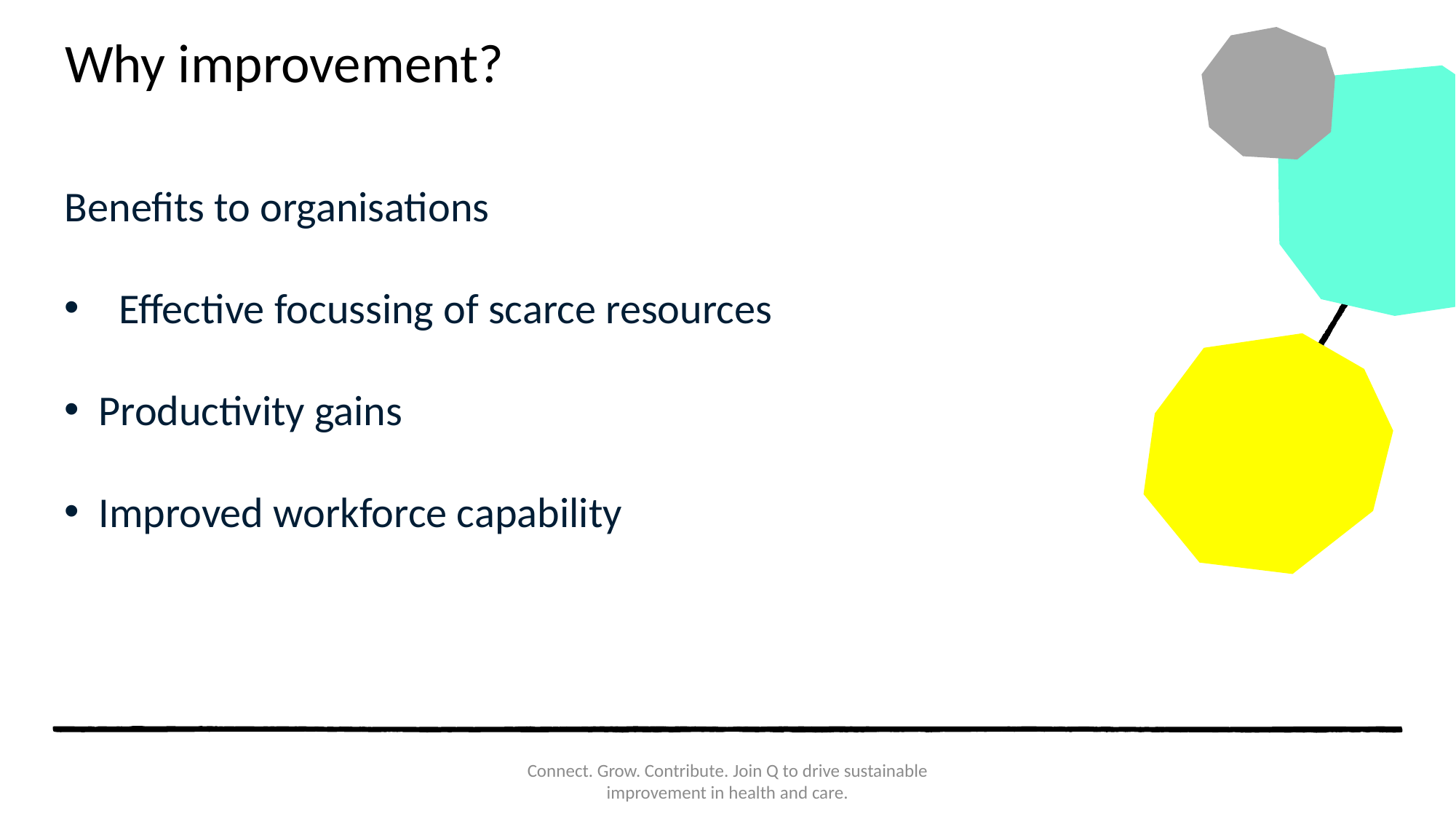

# Why improvement?

Benefits to organisations

Effective focussing of scarce resources
Productivity gains
Improved workforce capability

Connect. Grow. Contribute. Join Q to drive sustainable improvement in health and care.